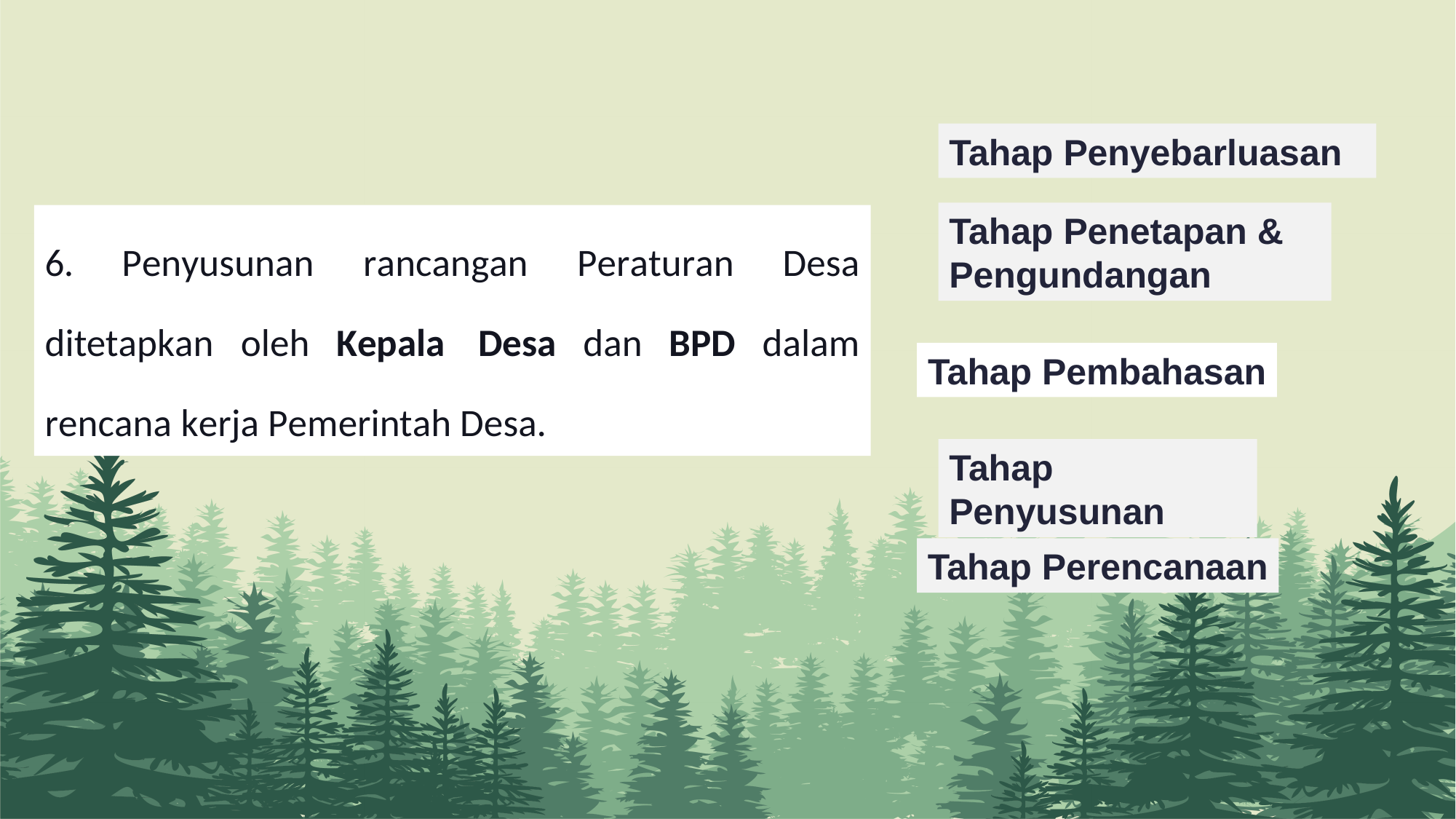

Tahap Penyebarluasan
Tahap Penetapan & Pengundangan
6. Penyusunan rancangan Peraturan Desa ditetapkan oleh Kepala Desa dan BPD dalam rencana kerja Pemerintah Desa.
Tahap Pembahasan
Tahap Penyusunan
Tahap Perencanaan